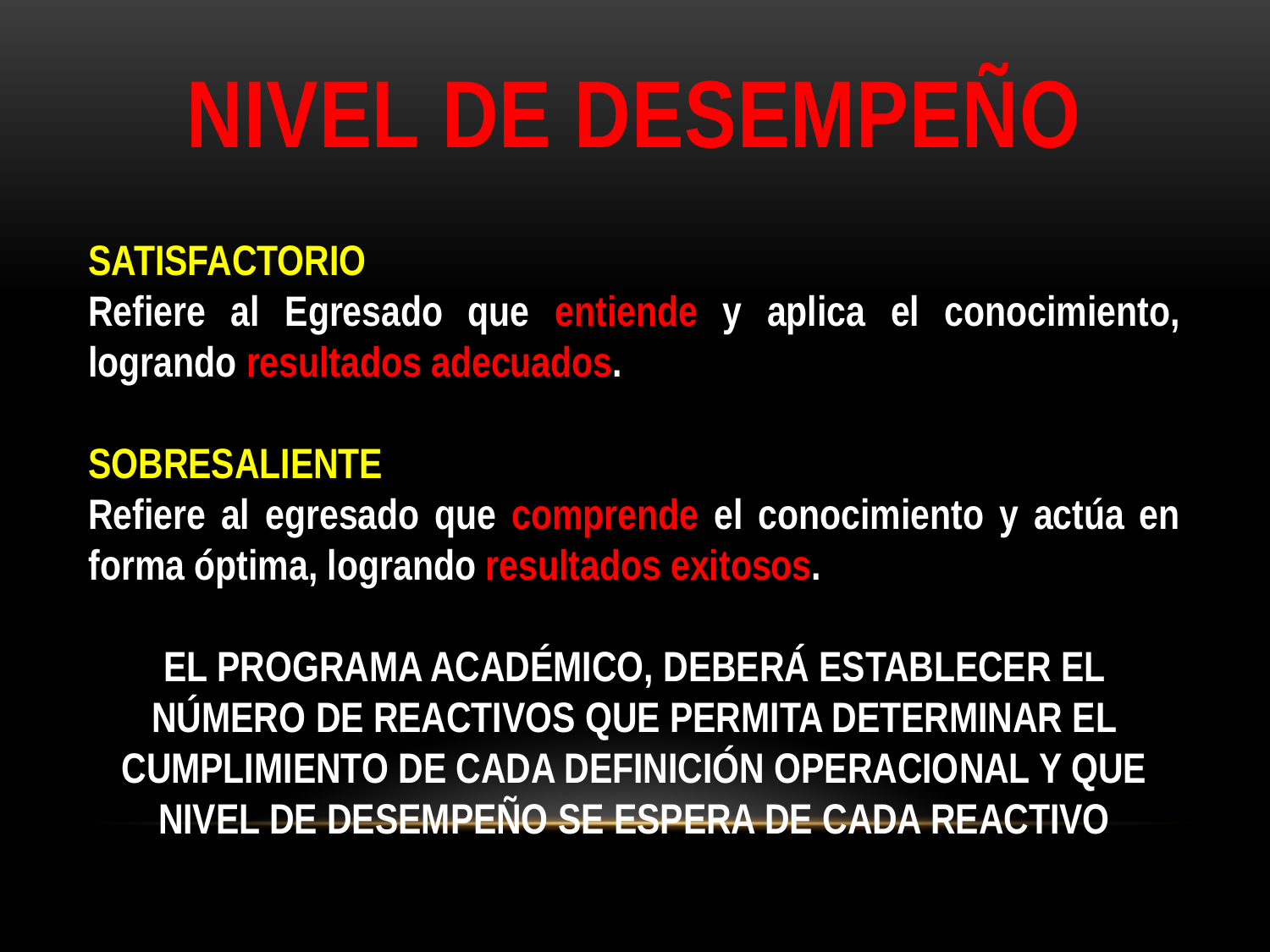

NIVEL DE DESEMPEÑO

SATISFACTORIO
Refiere al Egresado que entiende y aplica el conocimiento, logrando resultados adecuados.

SOBRESALIENTE
Refiere al egresado que comprende el conocimiento y actúa en forma óptima, logrando resultados exitosos.

EL PROGRAMA ACADÉMICO, DEBERÁ ESTABLECER EL NÚMERO DE REACTIVOS QUE PERMITA DETERMINAR EL CUMPLIMIENTO DE CADA DEFINICIÓN OPERACIONAL Y QUE NIVEL DE DESEMPEÑO SE ESPERA DE CADA REACTIVO